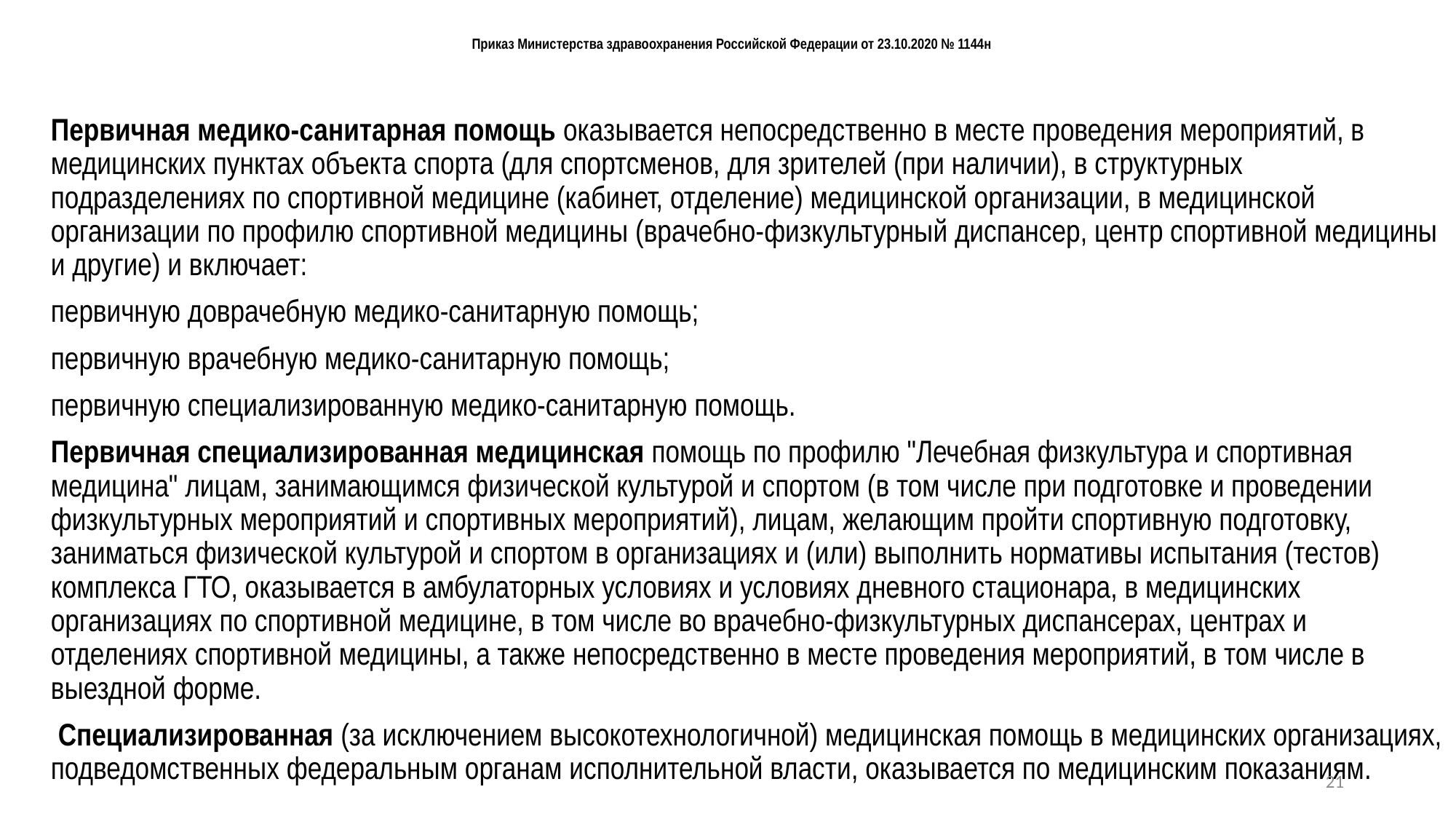

# Приказ Министерства здравоохранения Российской Федерации от 23.10.2020 № 1144н
Первичная медико-санитарная помощь оказывается непосредственно в месте проведения мероприятий, в медицинских пунктах объекта спорта (для спортсменов, для зрителей (при наличии), в структурных подразделениях по спортивной медицине (кабинет, отделение) медицинской организации, в медицинской организации по профилю спортивной медицины (врачебно-физкультурный диспансер, центр спортивной медицины и другие) и включает:
первичную доврачебную медико-санитарную помощь;
первичную врачебную медико-санитарную помощь;
первичную специализированную медико-санитарную помощь.
Первичная специализированная медицинская помощь по профилю "Лечебная физкультура и спортивная медицина" лицам, занимающимся физической культурой и спортом (в том числе при подготовке и проведении физкультурных мероприятий и спортивных мероприятий), лицам, желающим пройти спортивную подготовку, заниматься физической культурой и спортом в организациях и (или) выполнить нормативы испытания (тестов) комплекса ГТО, оказывается в амбулаторных условиях и условиях дневного стационара, в медицинских организациях по спортивной медицине, в том числе во врачебно-физкультурных диспансерах, центрах и отделениях спортивной медицины, а также непосредственно в месте проведения мероприятий, в том числе в выездной форме.
 Специализированная (за исключением высокотехнологичной) медицинская помощь в медицинских организациях, подведомственных федеральным органам исполнительной власти, оказывается по медицинским показаниям.

21